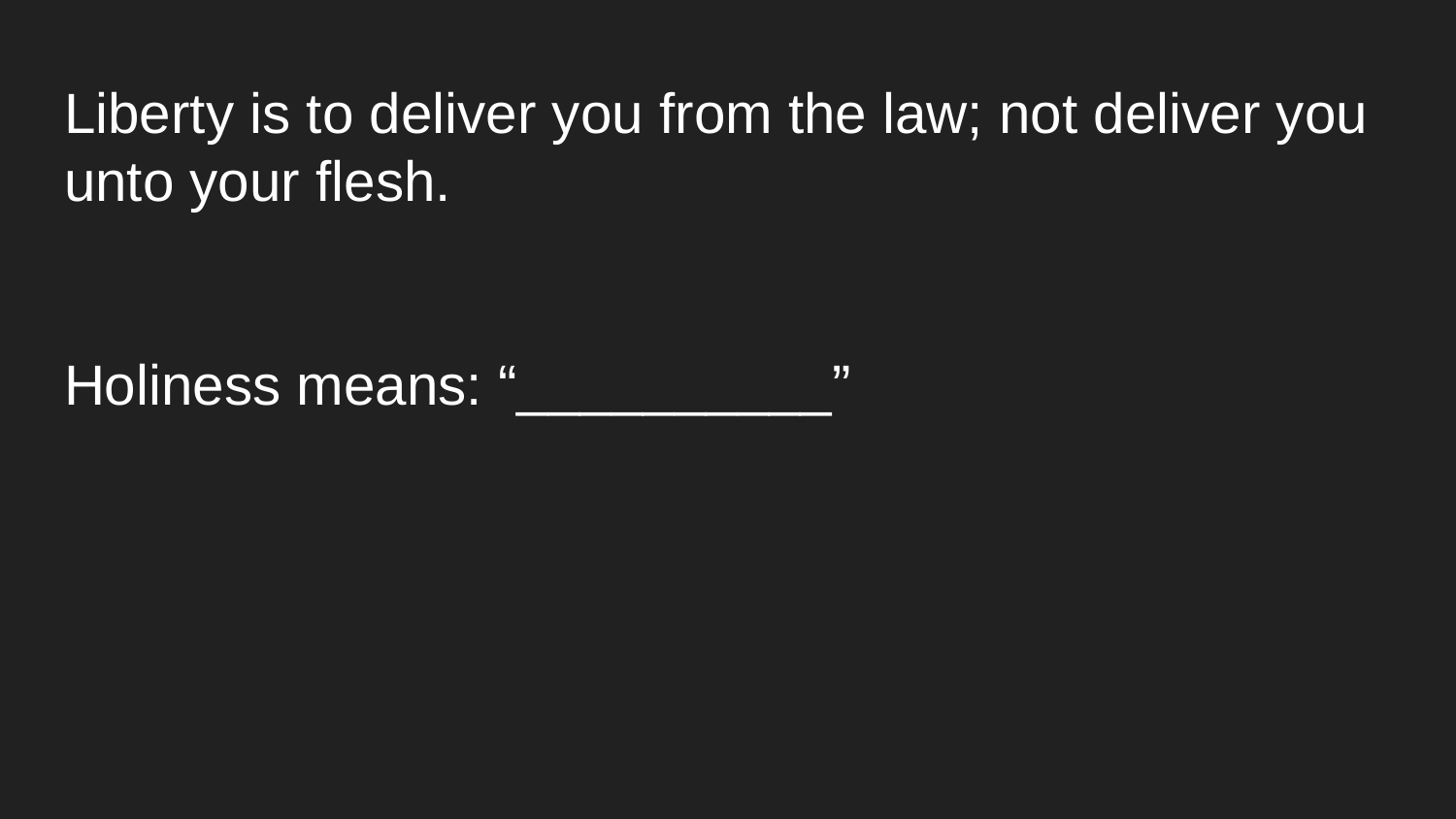

# Liberty is to deliver you from the law; not deliver you unto your flesh.

Holiness means: “__________”